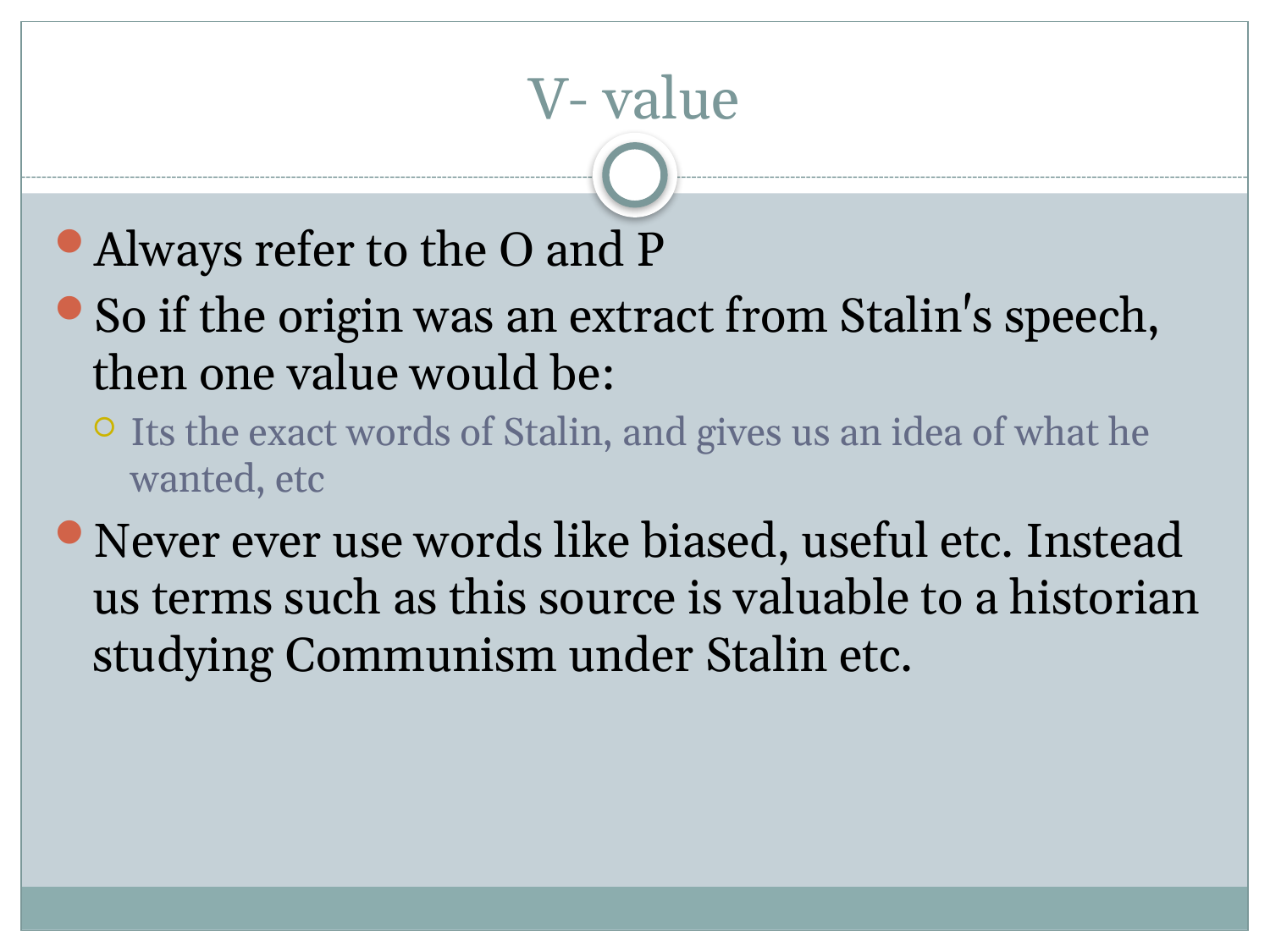

# V- value
Always refer to the O and P
So if the origin was an extract from Stalin's speech, then one value would be:
Its the exact words of Stalin, and gives us an idea of what he wanted, etc
Never ever use words like biased, useful etc. Instead us terms such as this source is valuable to a historian studying Communism under Stalin etc.